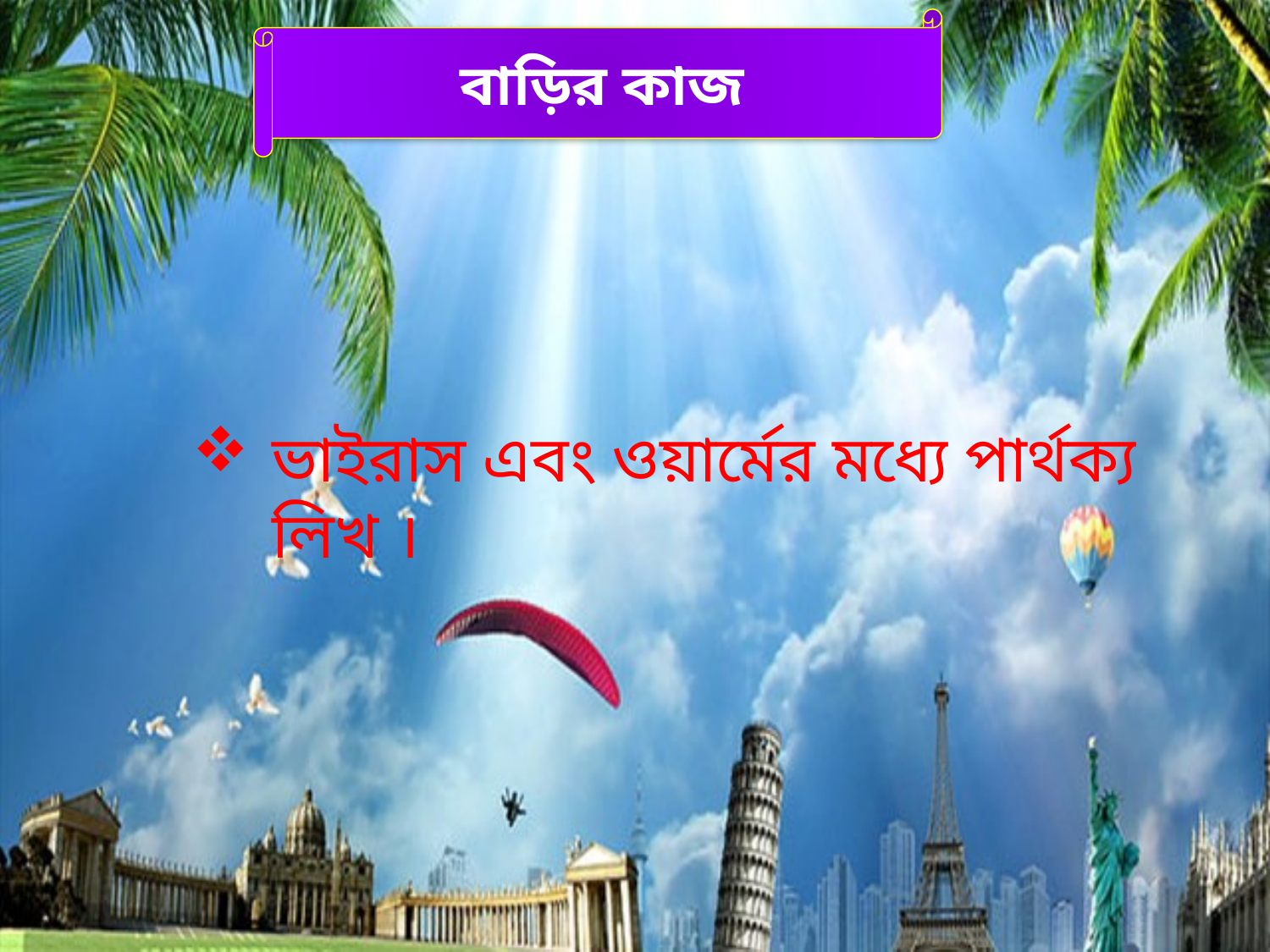

বাড়ির কাজ
ভাইরাস এবং ওয়ার্মের মধ্যে পার্থক্য লিখ ।